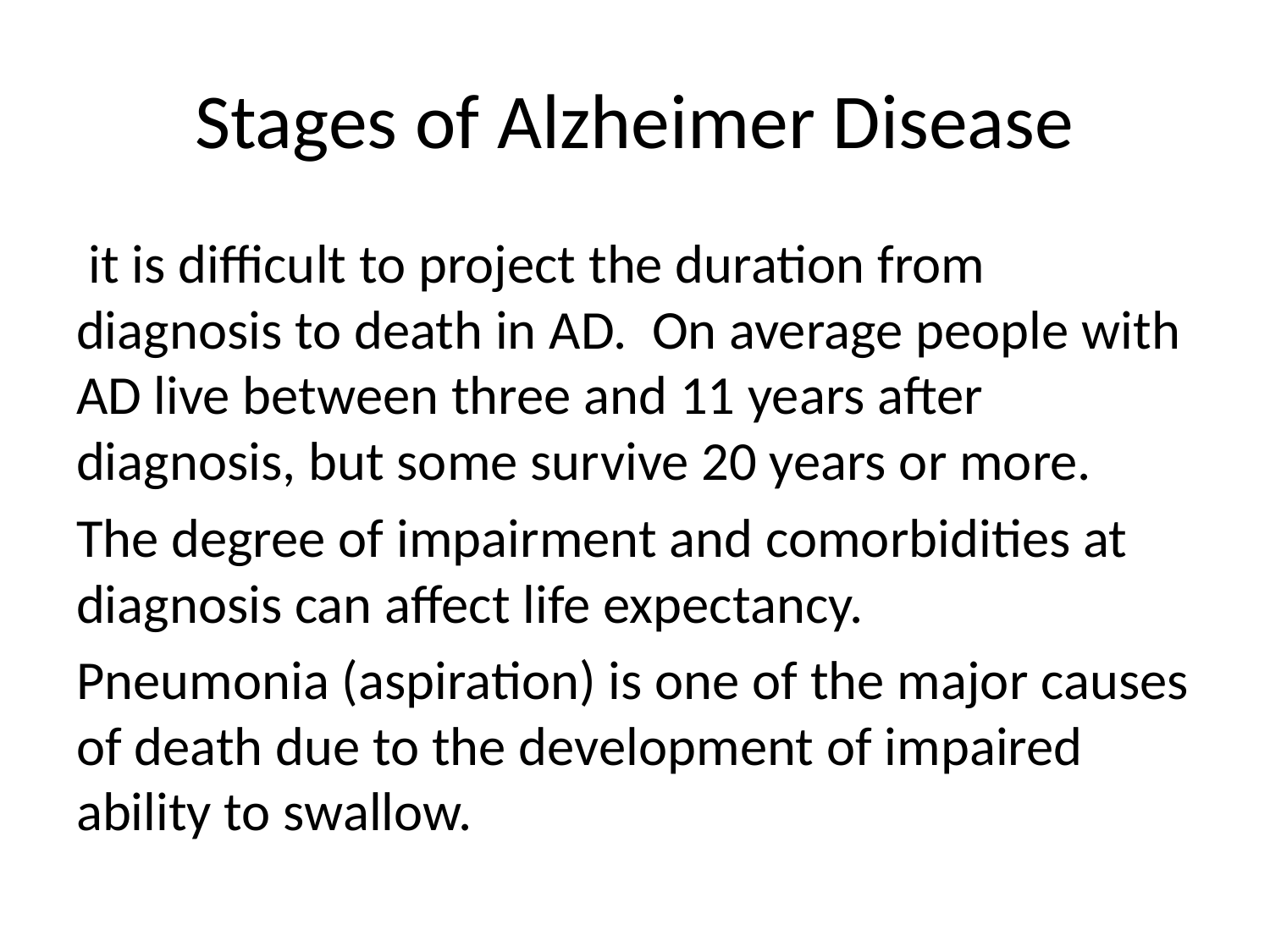

# Stages of Alzheimer Disease
 it is difficult to project the duration from diagnosis to death in AD.  On average people with AD live between three and 11 years after diagnosis, but some survive 20 years or more.
The degree of impairment and comorbidities at diagnosis can affect life expectancy.
Pneumonia (aspiration) is one of the major causes of death due to the development of impaired ability to swallow.